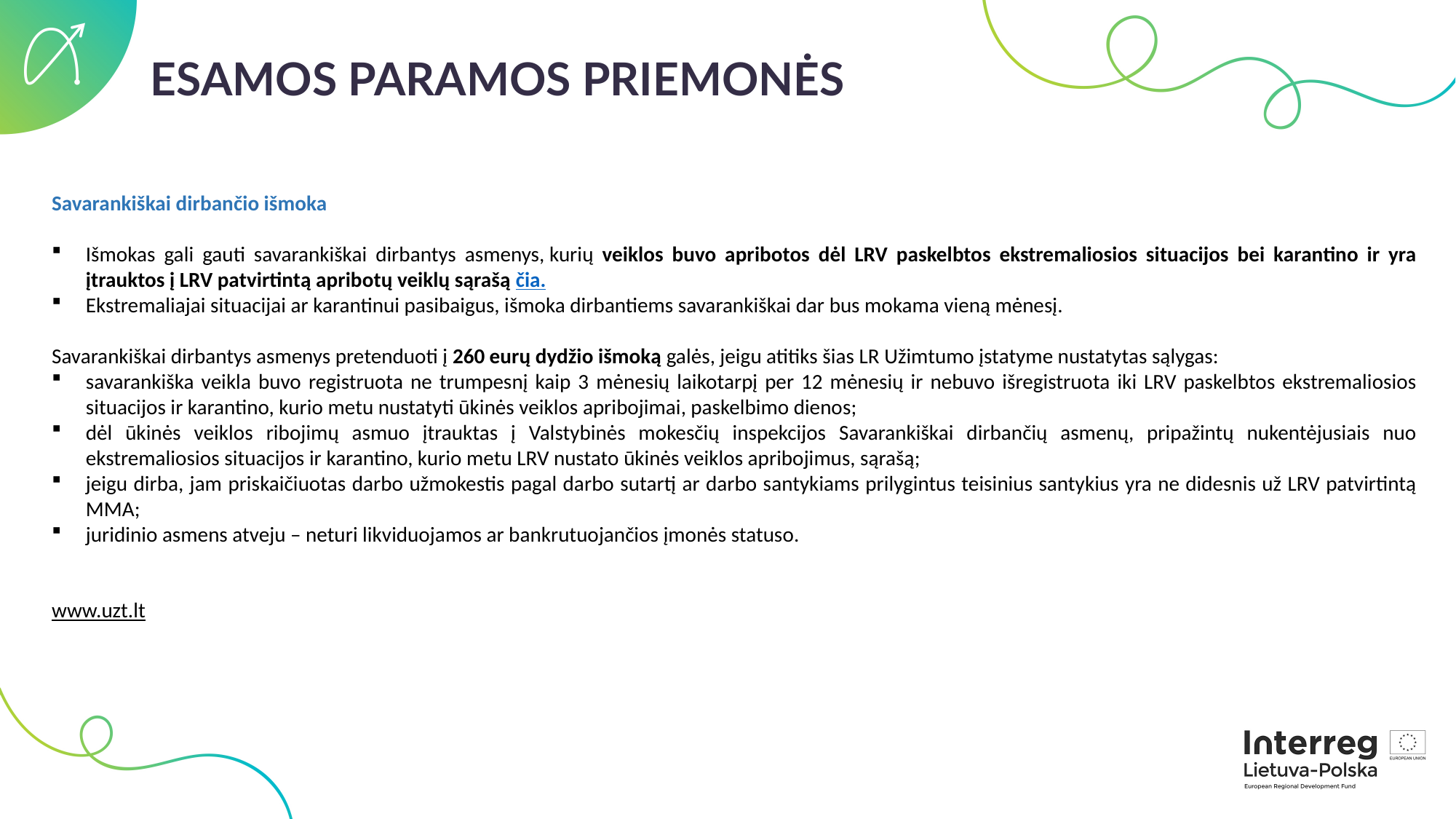

ESAMOS PARAMOS PRIEMONĖS
Savarankiškai dirbančio išmoka

Išmokas gali gauti savarankiškai dirbantys asmenys, kurių veiklos buvo apribotos dėl LRV paskelbtos ekstremaliosios situacijos bei karantino ir yra įtrauktos į LRV patvirtintą apribotų veiklų sąrašą čia.
Ekstremaliajai situacijai ar karantinui pasibaigus, išmoka dirbantiems savarankiškai dar bus mokama vieną mėnesį.

Savarankiškai dirbantys asmenys pretenduoti į 260 eurų dydžio išmoką galės, jeigu atitiks šias LR Užimtumo įstatyme nustatytas sąlygas:
savarankiška veikla buvo registruota ne trumpesnį kaip 3 mėnesių laikotarpį per 12 mėnesių ir nebuvo išregistruota iki LRV paskelbtos ekstremaliosios situacijos ir karantino, kurio metu nustatyti ūkinės veiklos apribojimai, paskelbimo dienos;
dėl ūkinės veiklos ribojimų asmuo įtrauktas į Valstybinės mokesčių inspekcijos Savarankiškai dirbančių asmenų, pripažintų nukentėjusiais nuo ekstremaliosios situacijos ir karantino, kurio metu LRV nustato ūkinės veiklos apribojimus, sąrašą;
jeigu dirba, jam priskaičiuotas darbo užmokestis pagal darbo sutartį ar darbo santykiams prilygintus teisinius santykius yra ne didesnis už LRV patvirtintą MMA;
juridinio asmens atveju – neturi likviduojamos ar bankrutuojančios įmonės statuso.

www.uzt.lt